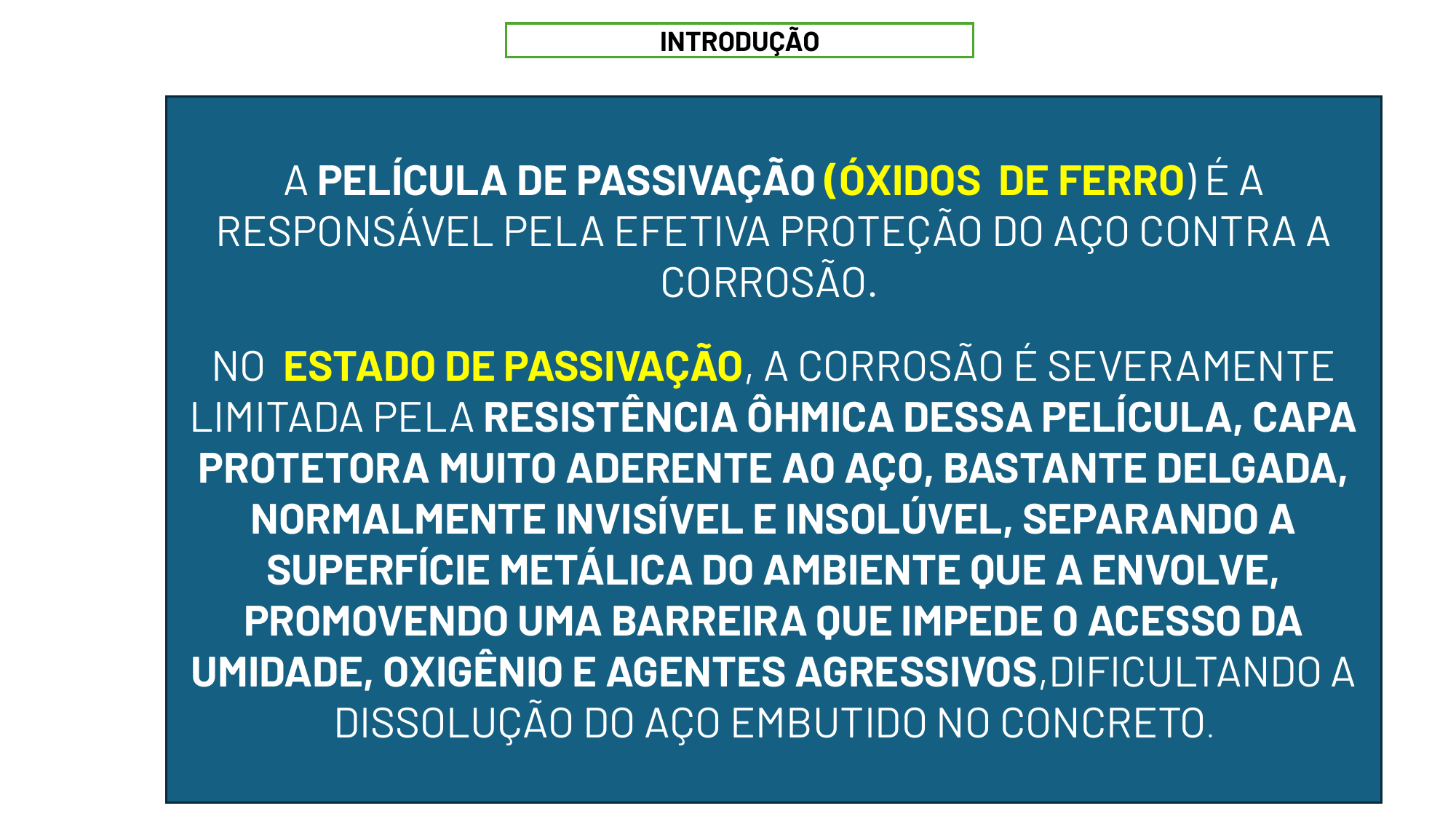

INTRODUÇÃO
A PELÍCULA DE PASSIVAÇÃO (ÓXIDOS  DE FERRO) É A RESPONSÁVEL PELA EFETIVA PROTEÇÃO DO AÇO CONTRA A CORROSÃO.

NO  ESTADO DE PASSIVAÇÃO, A CORROSÃO É SEVERAMENTE LIMITADA PELA RESISTÊNCIA ÔHMICA DESSA PELÍCULA, CAPA PROTETORA MUITO ADERENTE AO AÇO, BASTANTE DELGADA, NORMALMENTE INVISÍVEL E INSOLÚVEL, SEPARANDO A SUPERFÍCIE METÁLICA DO AMBIENTE QUE A ENVOLVE, PROMOVENDO UMA BARREIRA QUE IMPEDE O ACESSO DA UMIDADE, OXIGÊNIO E AGENTES AGRESSIVOS,DIFICULTANDO A DISSOLUÇÃO DO AÇO EMBUTIDO NO CONCRETO.
6